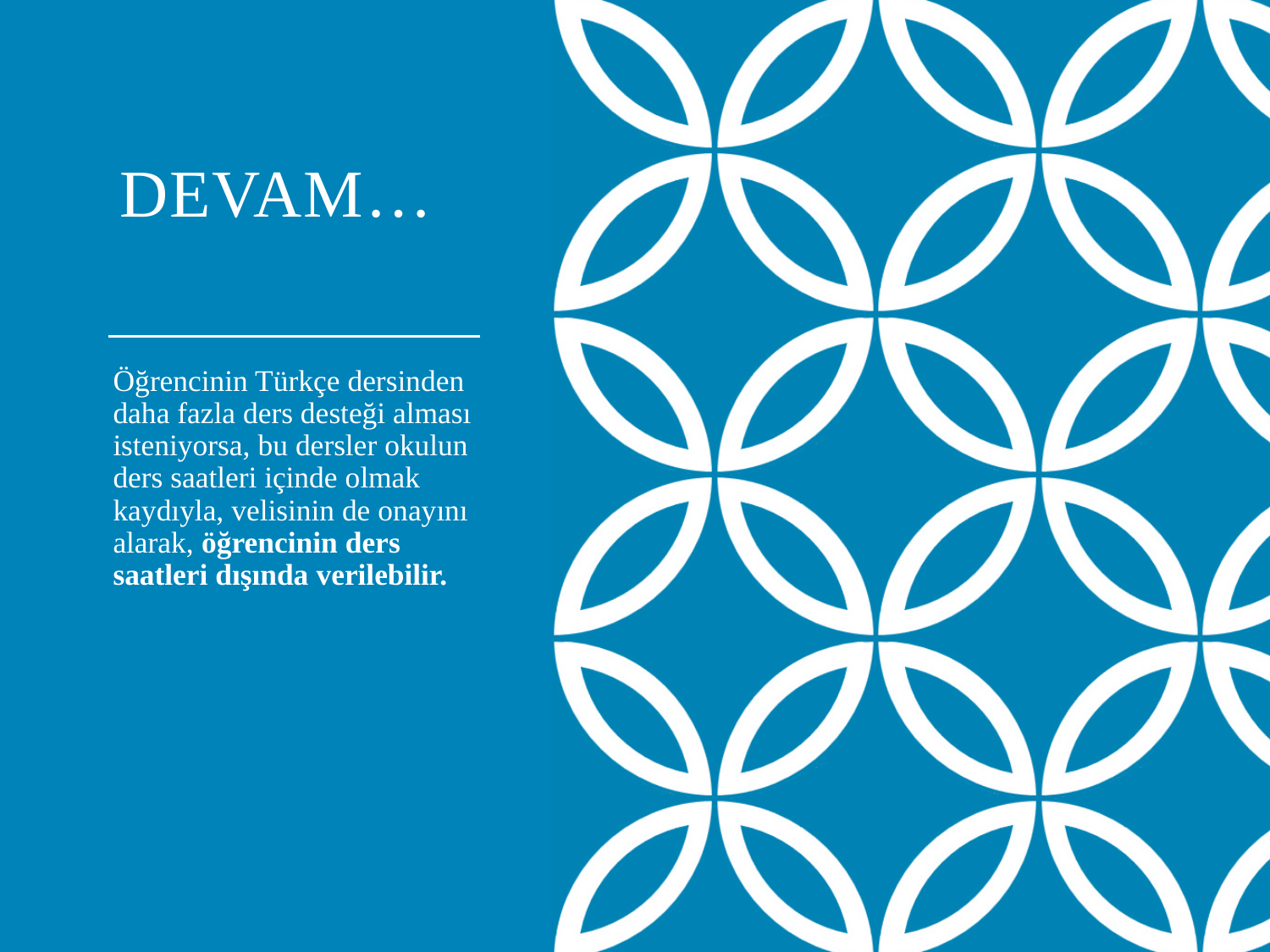

# Devam…
Öğrencinin Türkçe dersinden daha fazla ders desteği alması isteniyorsa, bu dersler okulun ders saatleri içinde olmak kaydıyla, velisinin de onayını alarak, öğrencinin ders saatleri dışında verilebilir.